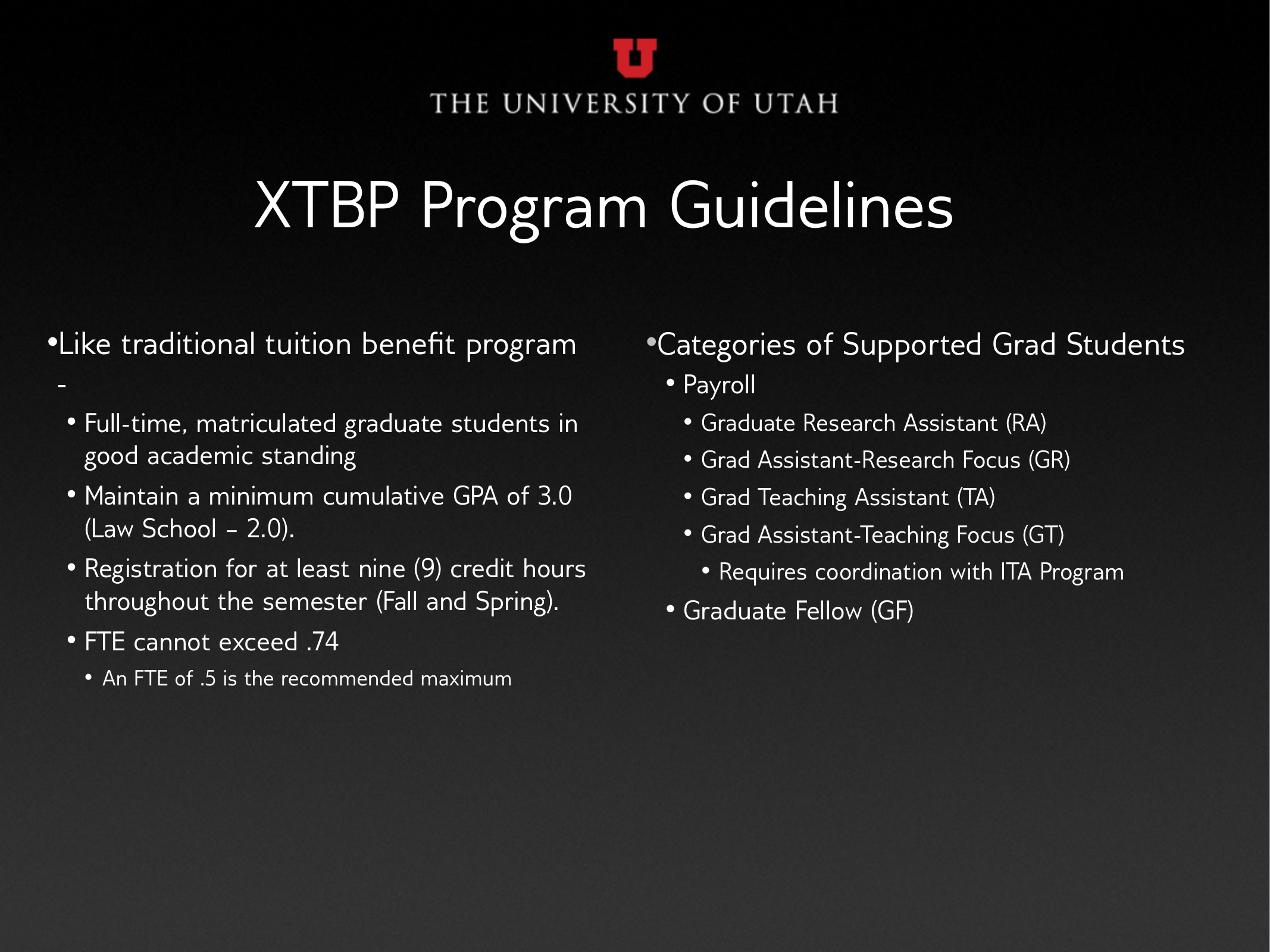

XTBP Program Guidelines
Like traditional tuition benefit program -
Full-time, matriculated graduate students in good academic standing
Maintain a minimum cumulative GPA of 3.0 (Law School – 2.0).
Registration for at least nine (9) credit hours throughout the semester (Fall and Spring).
FTE cannot exceed .74
An FTE of .5 is the recommended maximum
Categories of Supported Grad Students
Payroll
Graduate Research Assistant (RA)
Grad Assistant-Research Focus (GR)
Grad Teaching Assistant (TA)
Grad Assistant-Teaching Focus (GT)
Requires coordination with ITA Program
Graduate Fellow (GF)